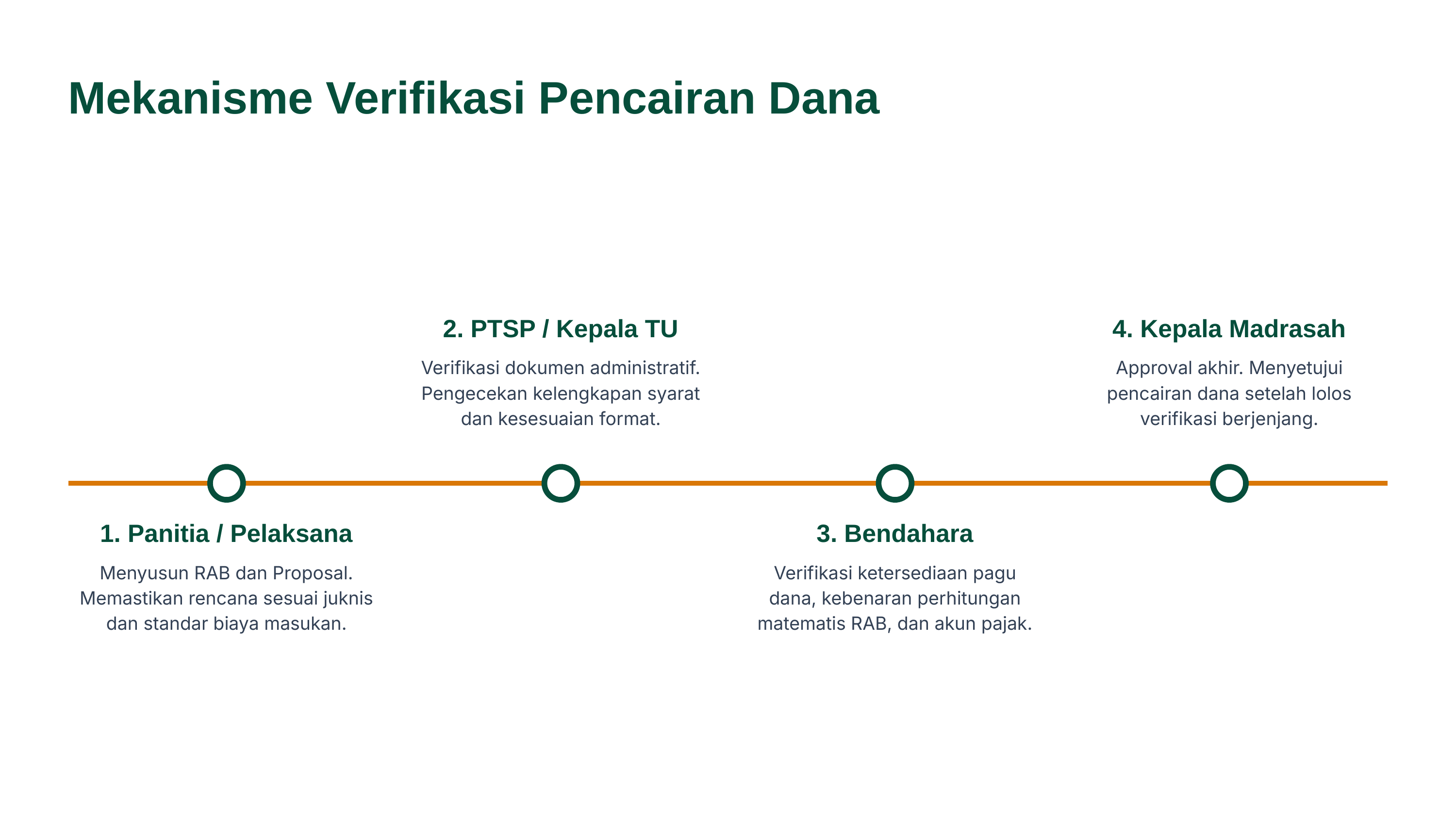

Mekanisme Verifikasi Pencairan Dana
2. PTSP / Kepala TU
4. Kepala Madrasah
Verifikasi dokumen administratif. Pengecekan kelengkapan syarat dan kesesuaian format.
Approval akhir. Menyetujui pencairan dana setelah lolos verifikasi berjenjang.

1. Panitia / Pelaksana
3. Bendahara
Menyusun RAB dan Proposal. Memastikan rencana sesuai juknis dan standar biaya masukan.
Verifikasi ketersediaan pagu dana, kebenaran perhitungan matematis RAB, dan akun pajak.